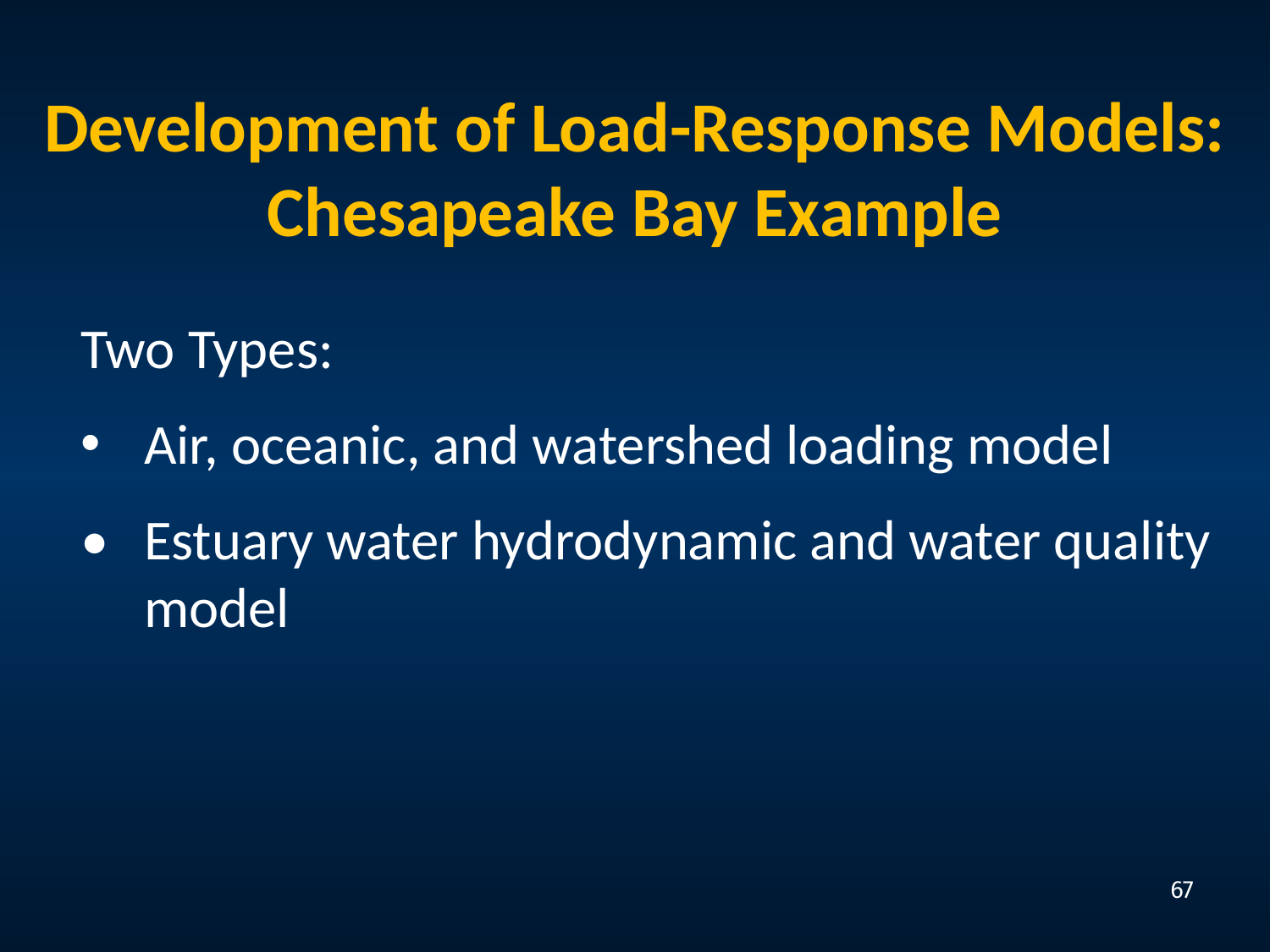

Development of Load-Response Models: Chesapeake Bay Example
Two Types:
Air, oceanic, and watershed loading model
•	Estuary water hydrodynamic and water quality model
67